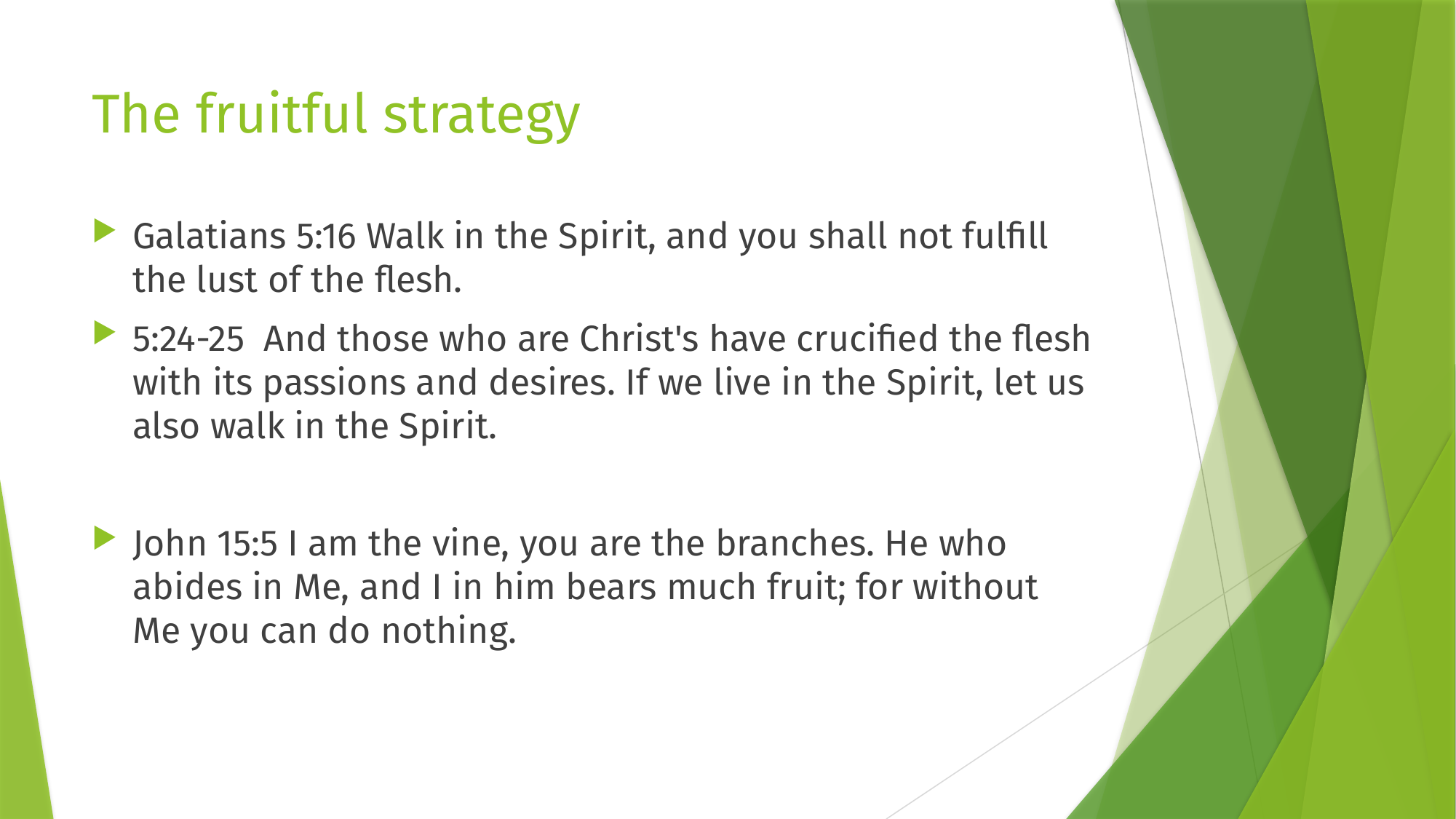

# The fruitful strategy
Galatians 5:16 Walk in the Spirit, and you shall not fulfill the lust of the flesh.
5:24-25  And those who are Christ's have crucified the flesh with its passions and desires. If we live in the Spirit, let us also walk in the Spirit.

John 15:5 I am the vine, you are the branches. He who abides in Me, and I in him bears much fruit; for without Me you can do nothing.